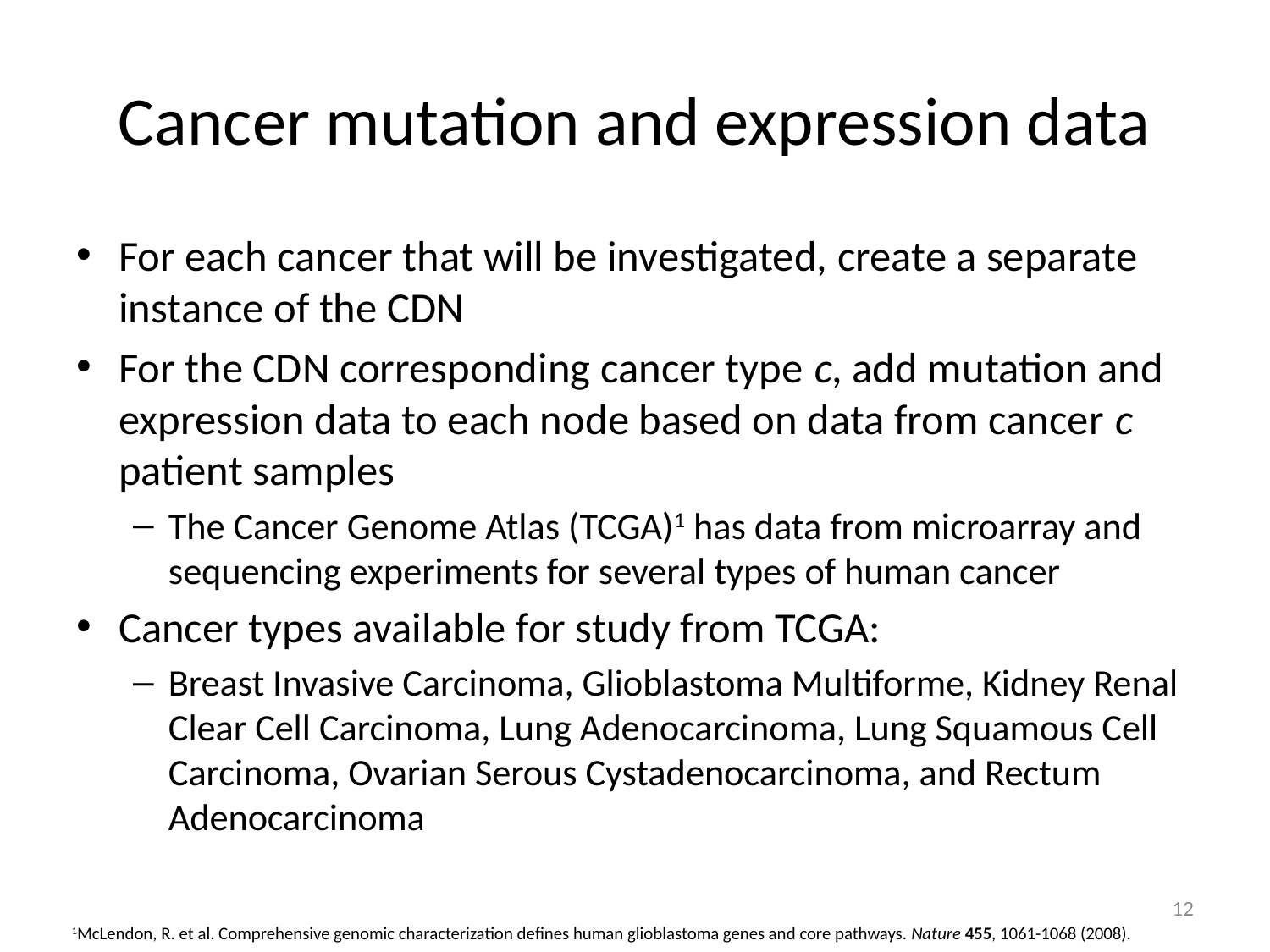

# Cancer mutation and expression data
For each cancer that will be investigated, create a separate instance of the CDN
For the CDN corresponding cancer type c, add mutation and expression data to each node based on data from cancer c patient samples
The Cancer Genome Atlas (TCGA)1 has data from microarray and sequencing experiments for several types of human cancer
Cancer types available for study from TCGA:
Breast Invasive Carcinoma, Glioblastoma Multiforme, Kidney Renal Clear Cell Carcinoma, Lung Adenocarcinoma, Lung Squamous Cell Carcinoma, Ovarian Serous Cystadenocarcinoma, and Rectum Adenocarcinoma

12
1McLendon, R. et al. Comprehensive genomic characterization defines human glioblastoma genes and core pathways. Nature 455, 1061-1068 (2008).